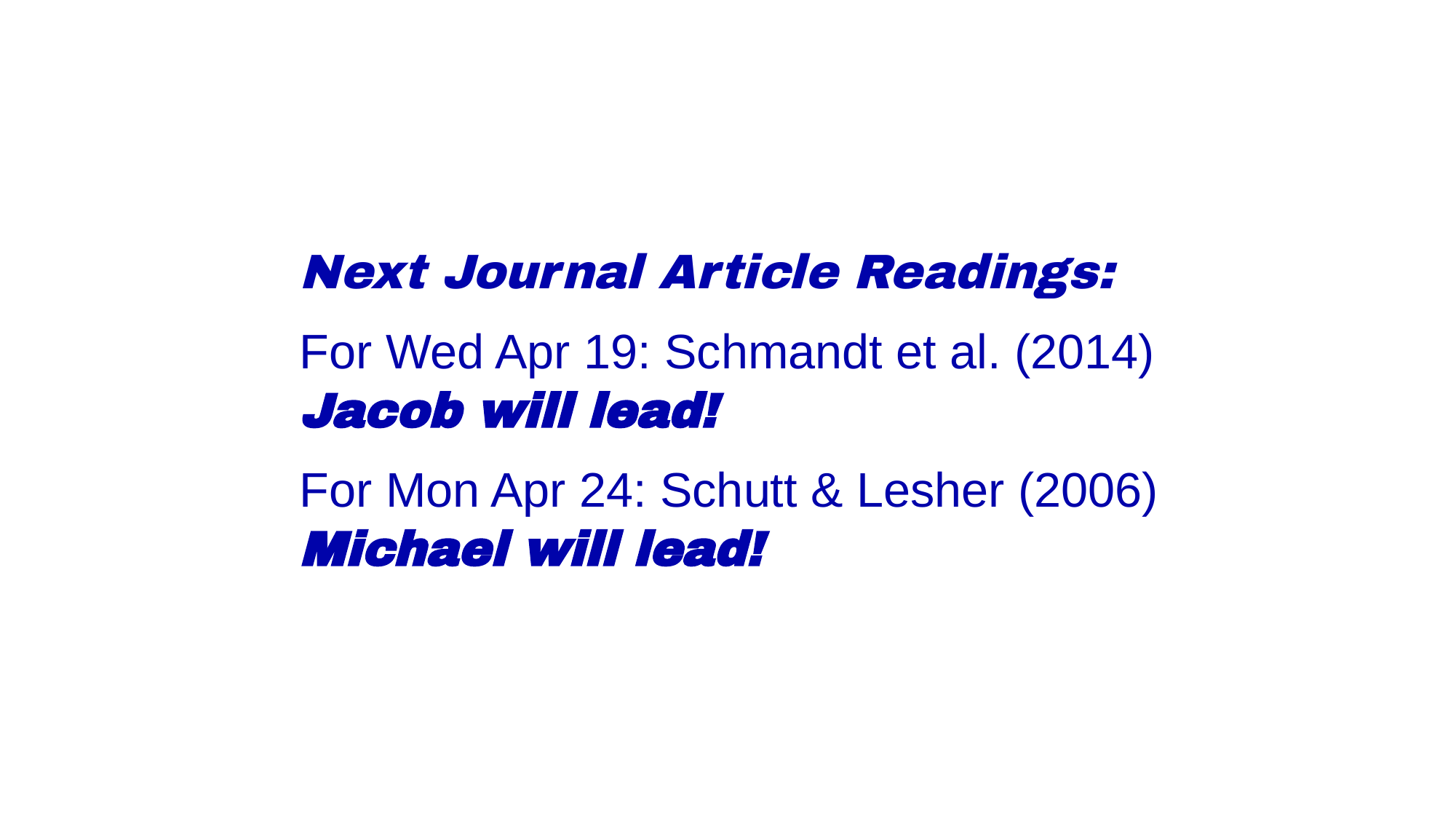

Next Journal Article Readings:

For Wed Apr 19: Schmandt et al. (2014)
Jacob will lead!

For Mon Apr 24: Schutt & Lesher (2006)
Michael will lead!